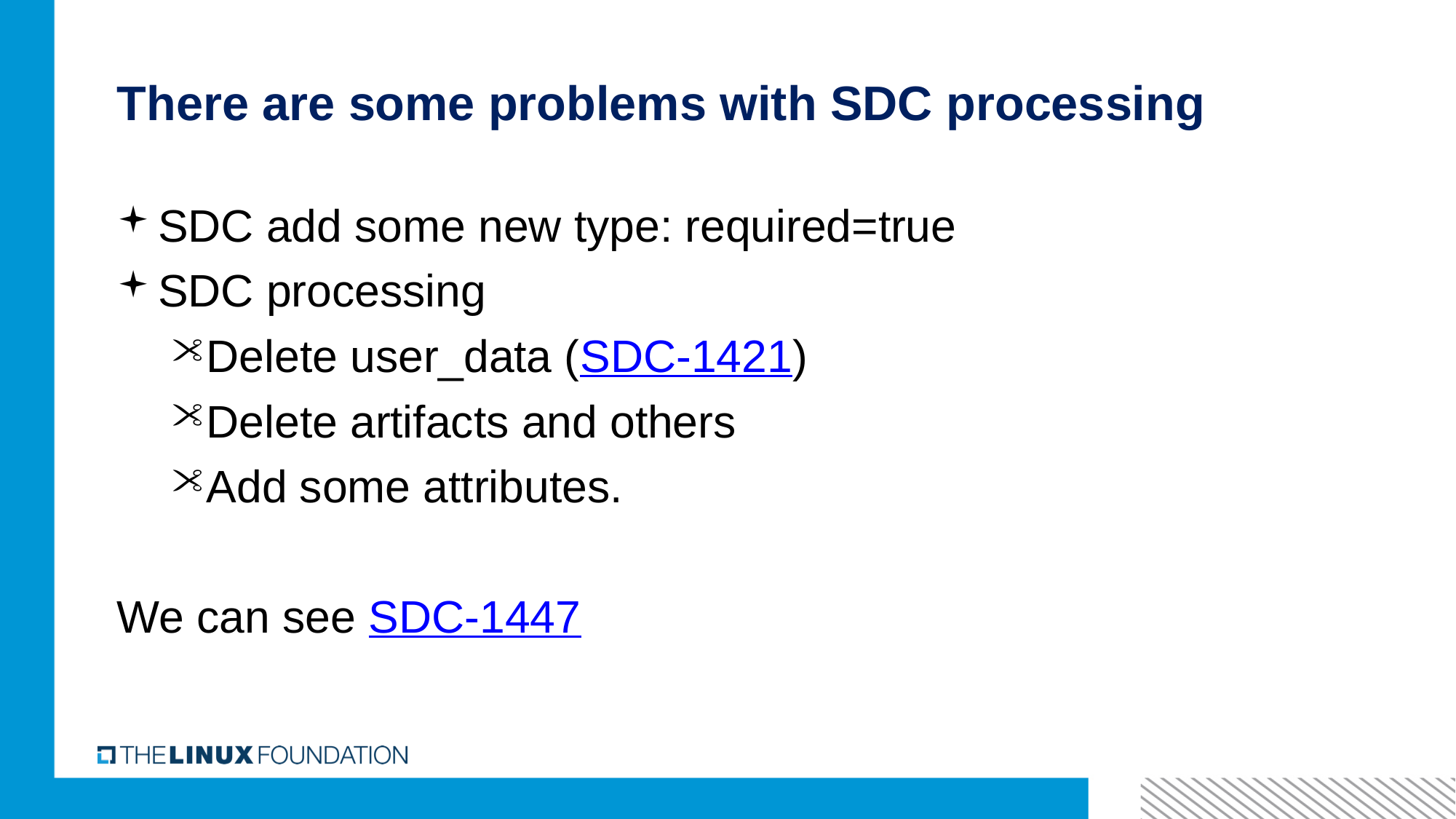

# There are some problems with SDC processing
SDC add some new type: required=true
SDC processing
Delete user_data (SDC-1421)
Delete artifacts and others
Add some attributes.

We can see SDC-1447